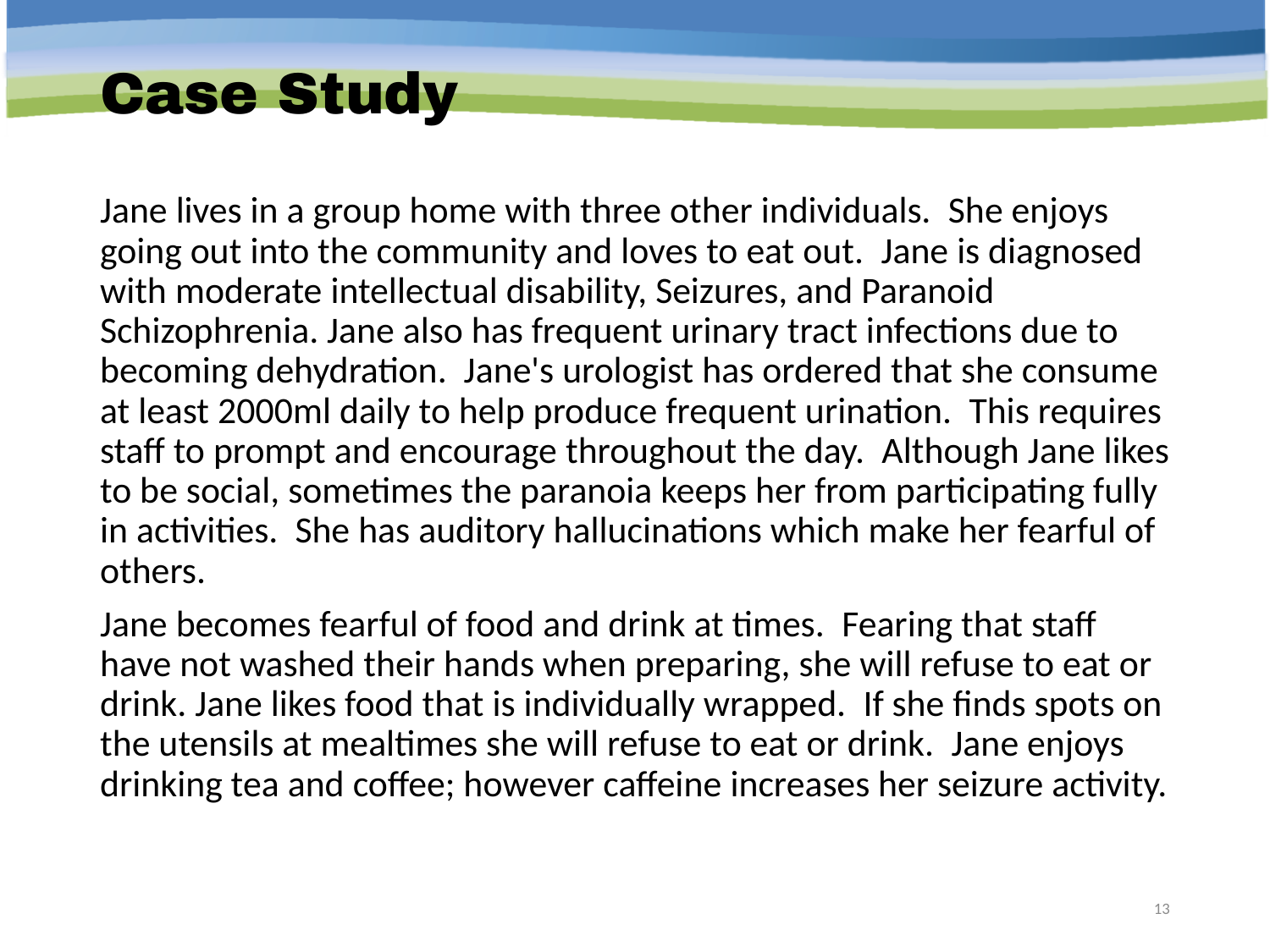

# Case Study
Jane lives in a group home with three other individuals.  She enjoys going out into the community and loves to eat out.  Jane is diagnosed with moderate intellectual disability, Seizures, and Paranoid Schizophrenia. Jane also has frequent urinary tract infections due to becoming dehydration.  Jane's urologist has ordered that she consume at least 2000ml daily to help produce frequent urination.  This requires staff to prompt and encourage throughout the day.  Although Jane likes to be social, sometimes the paranoia keeps her from participating fully in activities.  She has auditory hallucinations which make her fearful of others.
Jane becomes fearful of food and drink at times.  Fearing that staff have not washed their hands when preparing, she will refuse to eat or drink. Jane likes food that is individually wrapped.  If she finds spots on the utensils at mealtimes she will refuse to eat or drink.  Jane enjoys drinking tea and coffee; however caffeine increases her seizure activity.
13